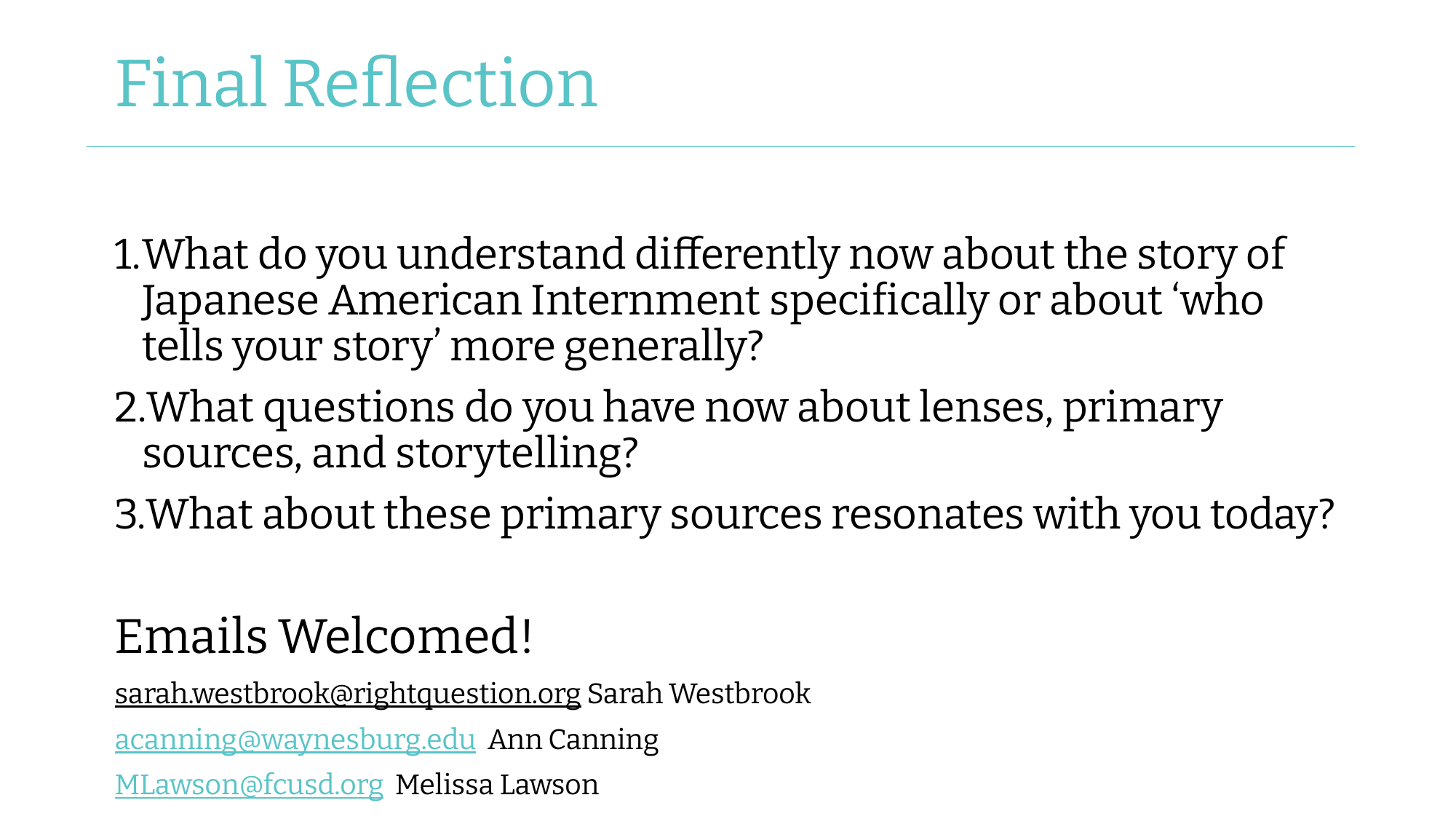

# Final Reflection
What do you understand differently now about the story of Japanese American Internment specifically or about ‘who tells your story’ more generally?
What questions do you have now about lenses, primary sources, and storytelling?
What about these primary sources resonates with you today?

Emails Welcomed!
sarah.westbrook@rightquestion.org Sarah Westbrook
acanning@waynesburg.edu  Ann Canning
MLawson@fcusd.org  Melissa Lawson